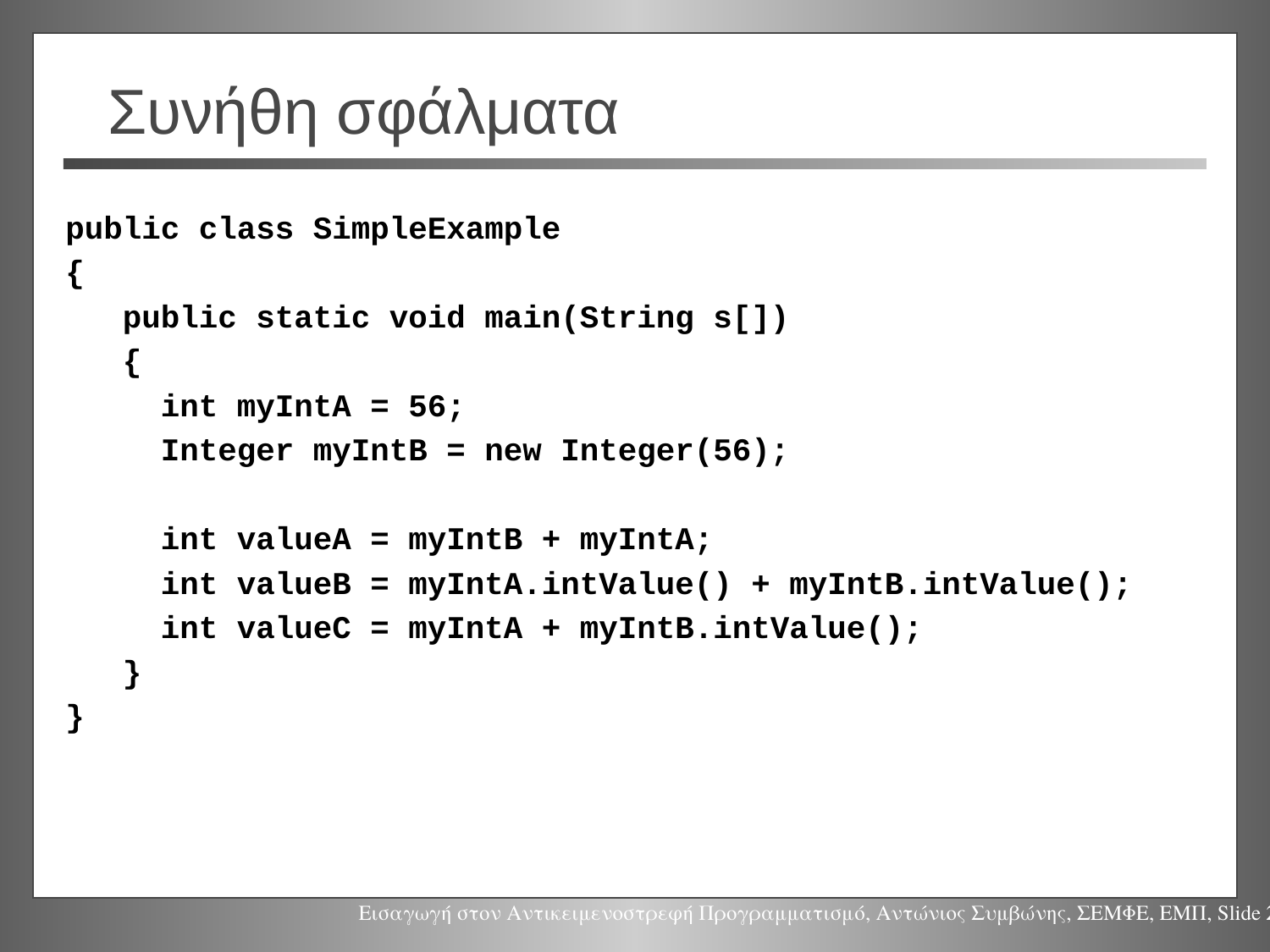

# Συνήθη σφάλματα
public class SimpleExample
{
   public static void main(String s[])
   {
     int myIntA = 56;
     Integer myIntB = new Integer(56);

     int valueA = myIntB + myIntA;
     int valueB = myIntA.intValue() + myIntB.intValue();
     int valueC = myIntA + myIntB.intValue();
   }
}